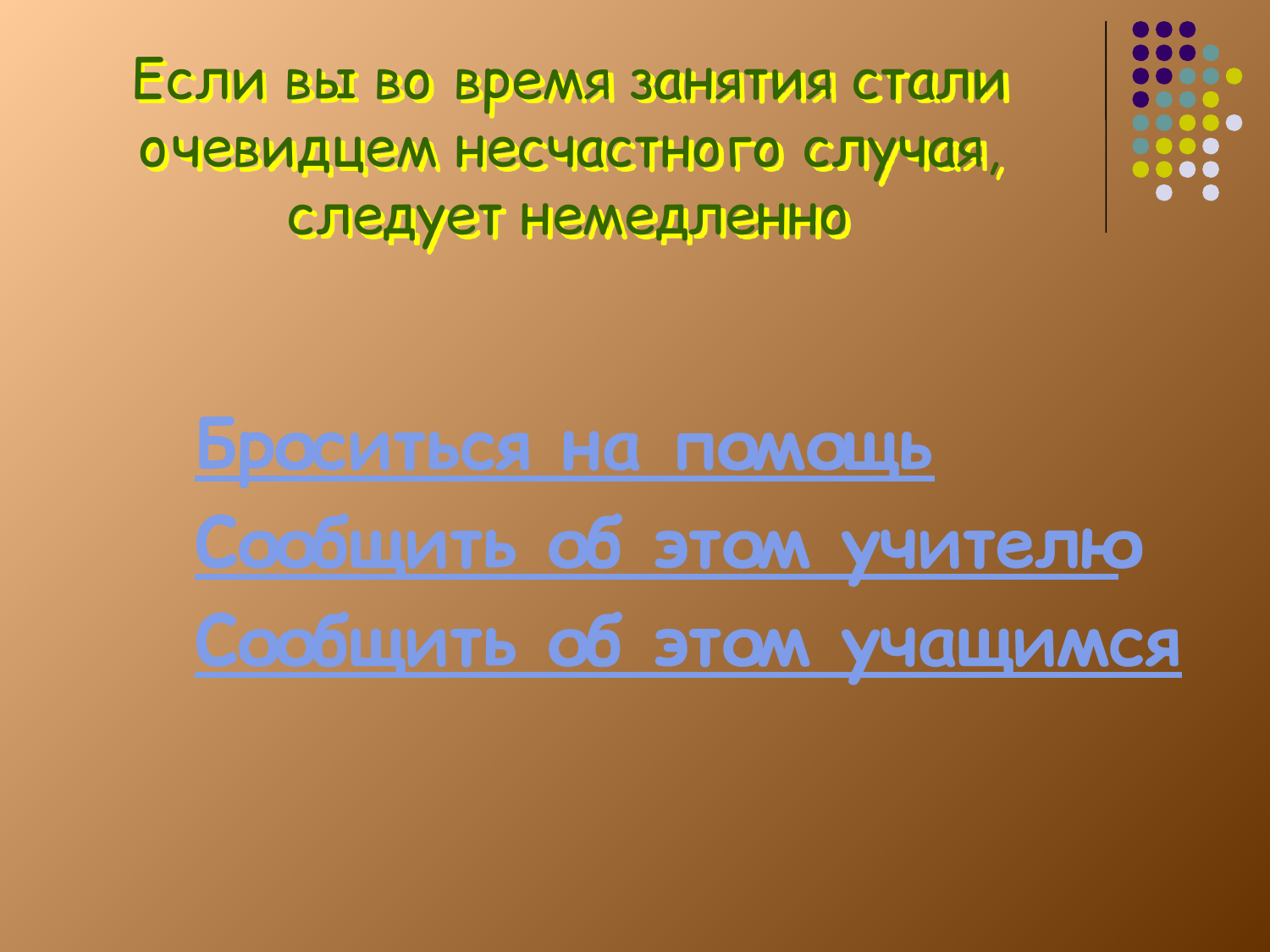

Если вы во время занятия стали очевидцем несчастного случая, следует немедленно
Броситься на помощь
Сообщить об этом учителю
Сообщить об этом учащимся